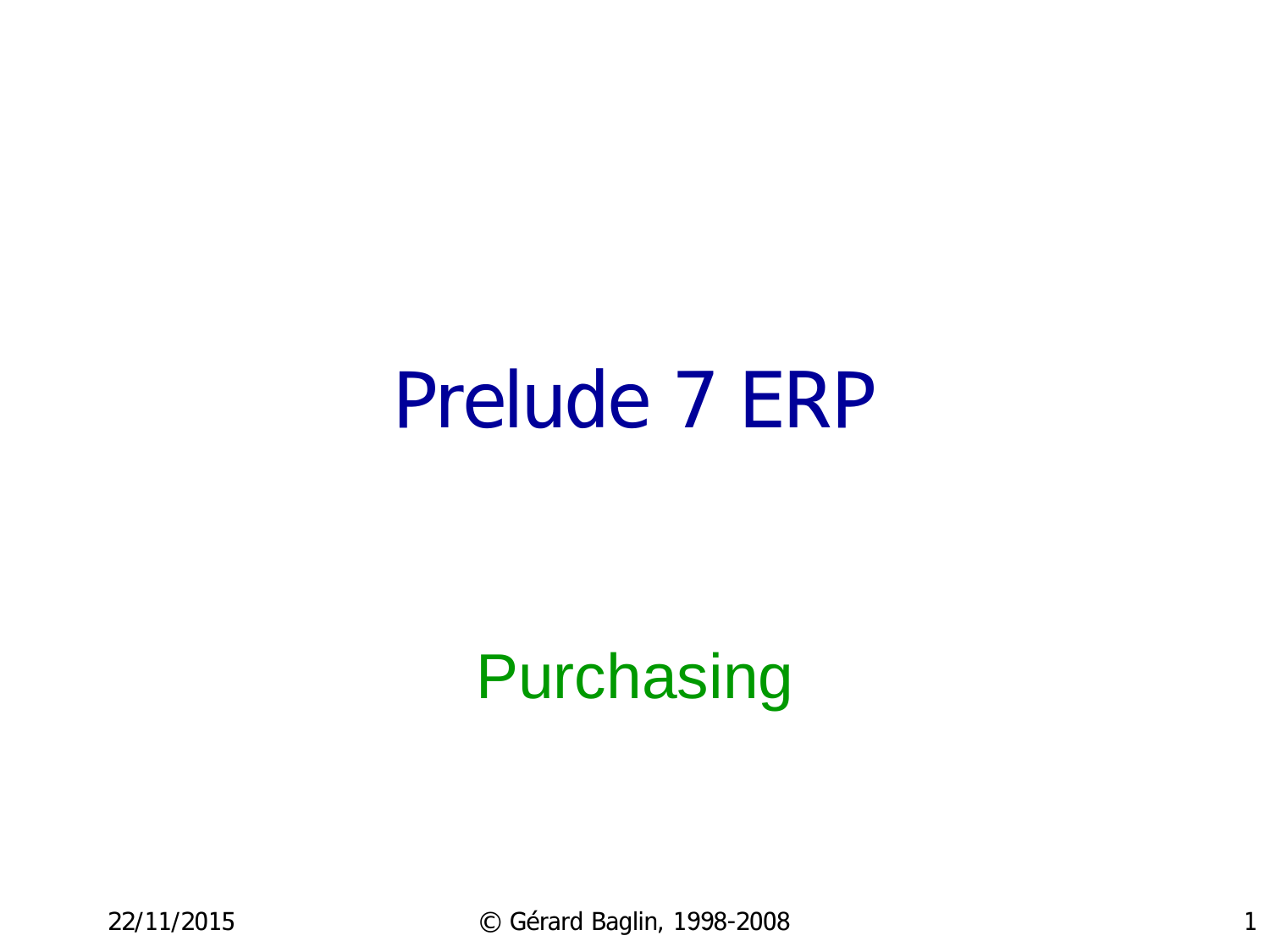

# Prelude 7 ERP

Purchasing
22/11/2015
© Gérard Baglin, 1998-2008
1